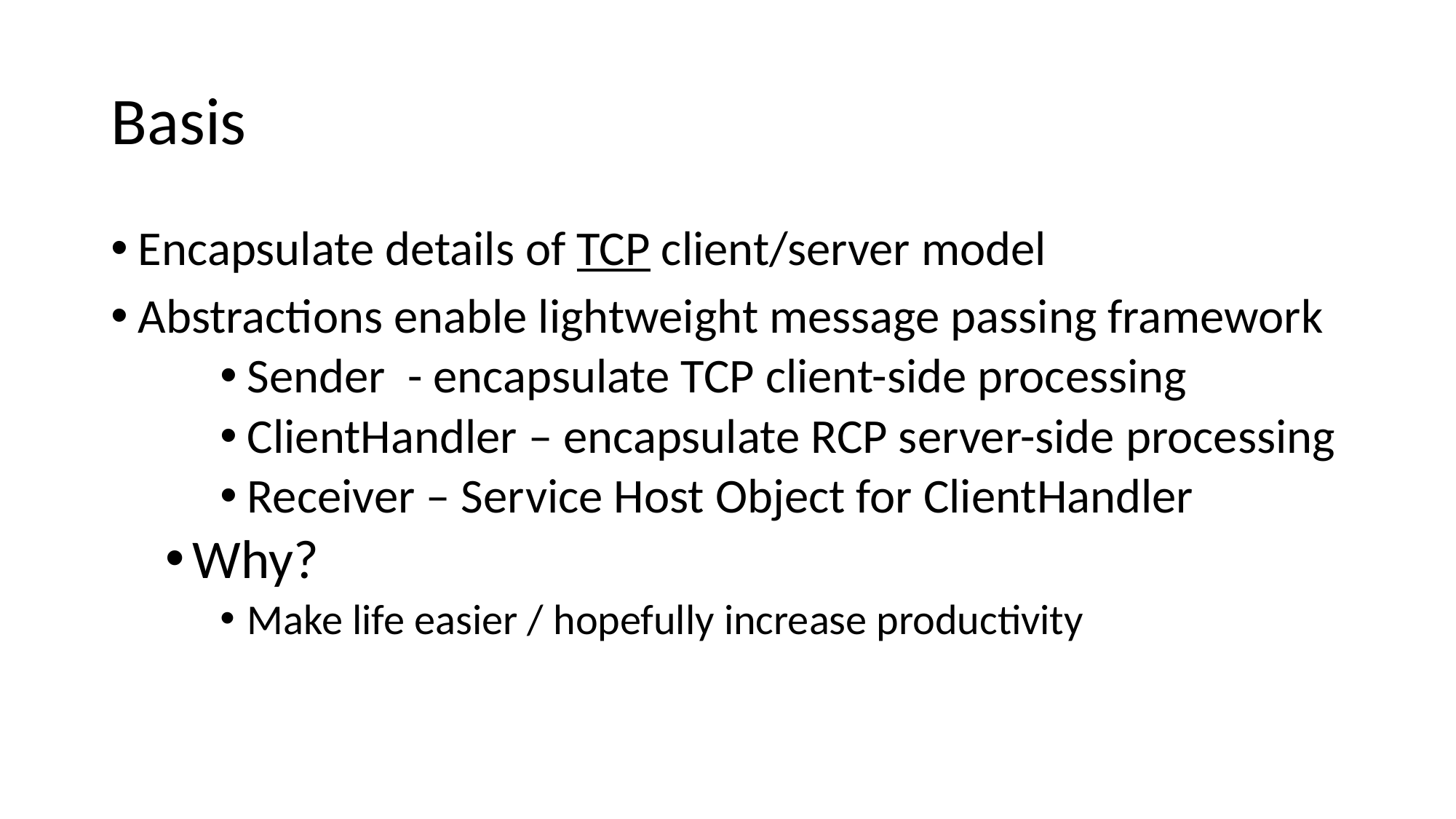

# Basis
Encapsulate details of TCP client/server model
Abstractions enable lightweight message passing framework
Sender  - encapsulate TCP client-side processing
ClientHandler – encapsulate RCP server-side processing
Receiver – Service Host Object for ClientHandler
Why?
Make life easier / hopefully increase productivity